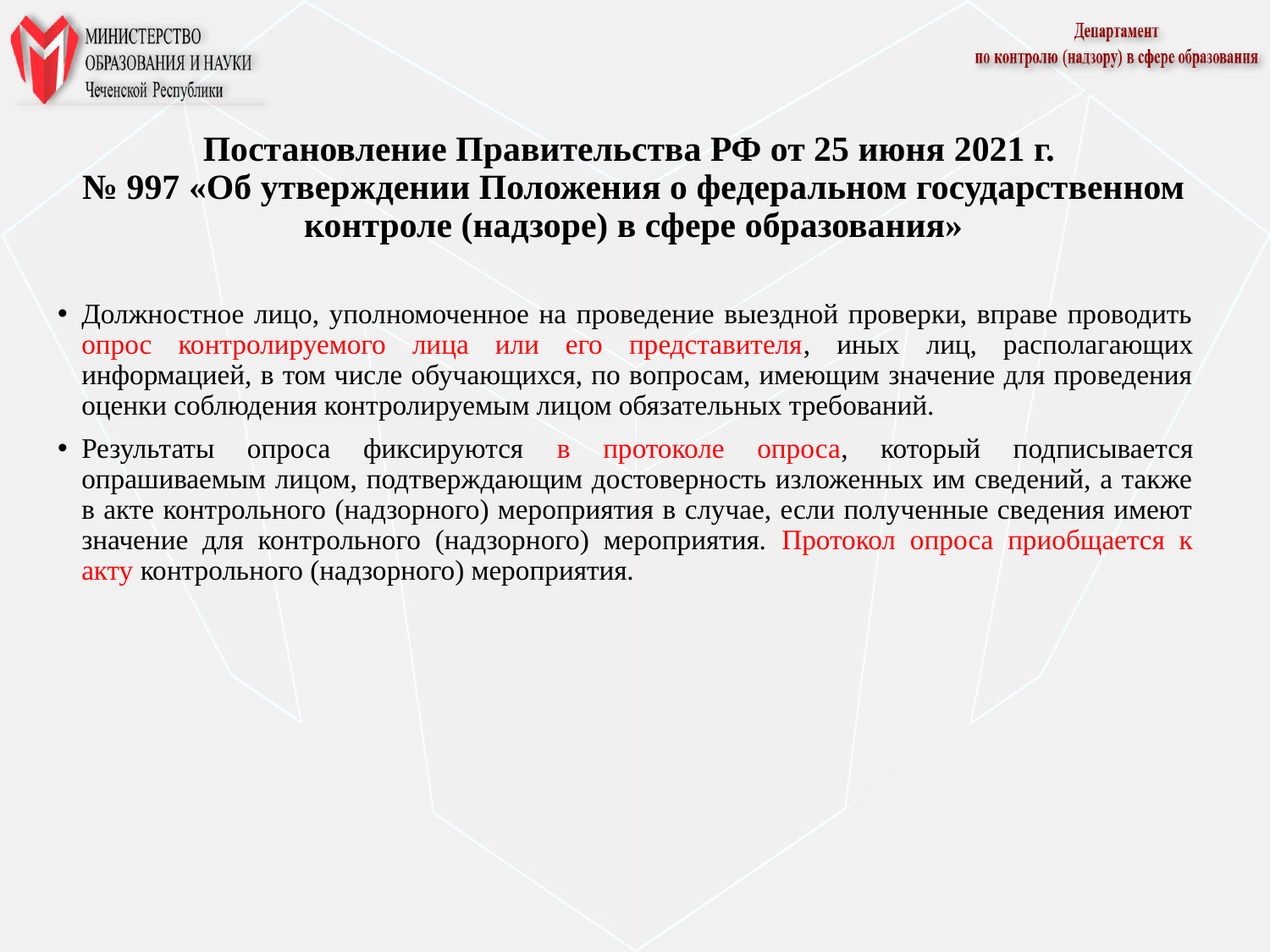

# Постановление Правительства РФ от 25 июня 2021 г. № 997 «Об утверждении Положения о федеральном государственном контроле (надзоре) в сфере образования»

Должностное лицо, уполномоченное на проведение выездной проверки, вправе проводить опрос контролируемого лица или его представителя, иных лиц, располагающих информацией, в том числе обучающихся, по вопросам, имеющим значение для проведения оценки соблюдения контролируемым лицом обязательных требований.
Результаты опроса фиксируются в протоколе опроса, который подписывается опрашиваемым лицом, подтверждающим достоверность изложенных им сведений, а также в акте контрольного (надзорного) мероприятия в случае, если полученные сведения имеют значение для контрольного (надзорного) мероприятия. Протокол опроса приобщается к акту контрольного (надзорного) мероприятия.